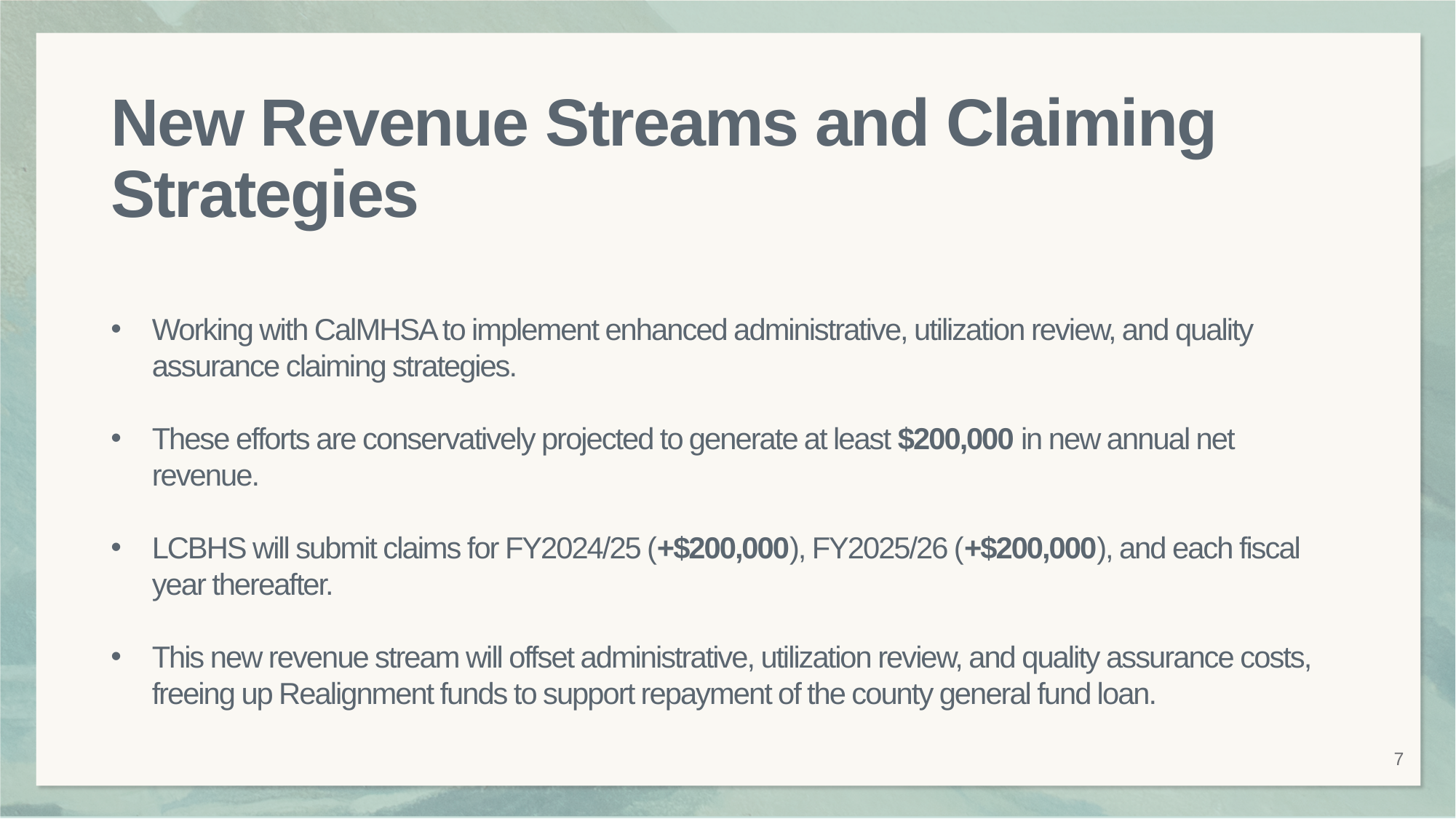

New Revenue Streams and Claiming Strategies
Working with CalMHSA to implement enhanced administrative, utilization review, and quality assurance claiming strategies.

These efforts are conservatively projected to generate at least $200,000 in new annual net revenue.

LCBHS will submit claims for FY2024/25 (+$200,000), FY2025/26 (+$200,000), and each fiscal year thereafter.

This new revenue stream will offset administrative, utilization review, and quality assurance costs, freeing up Realignment funds to support repayment of the county general fund loan.
7